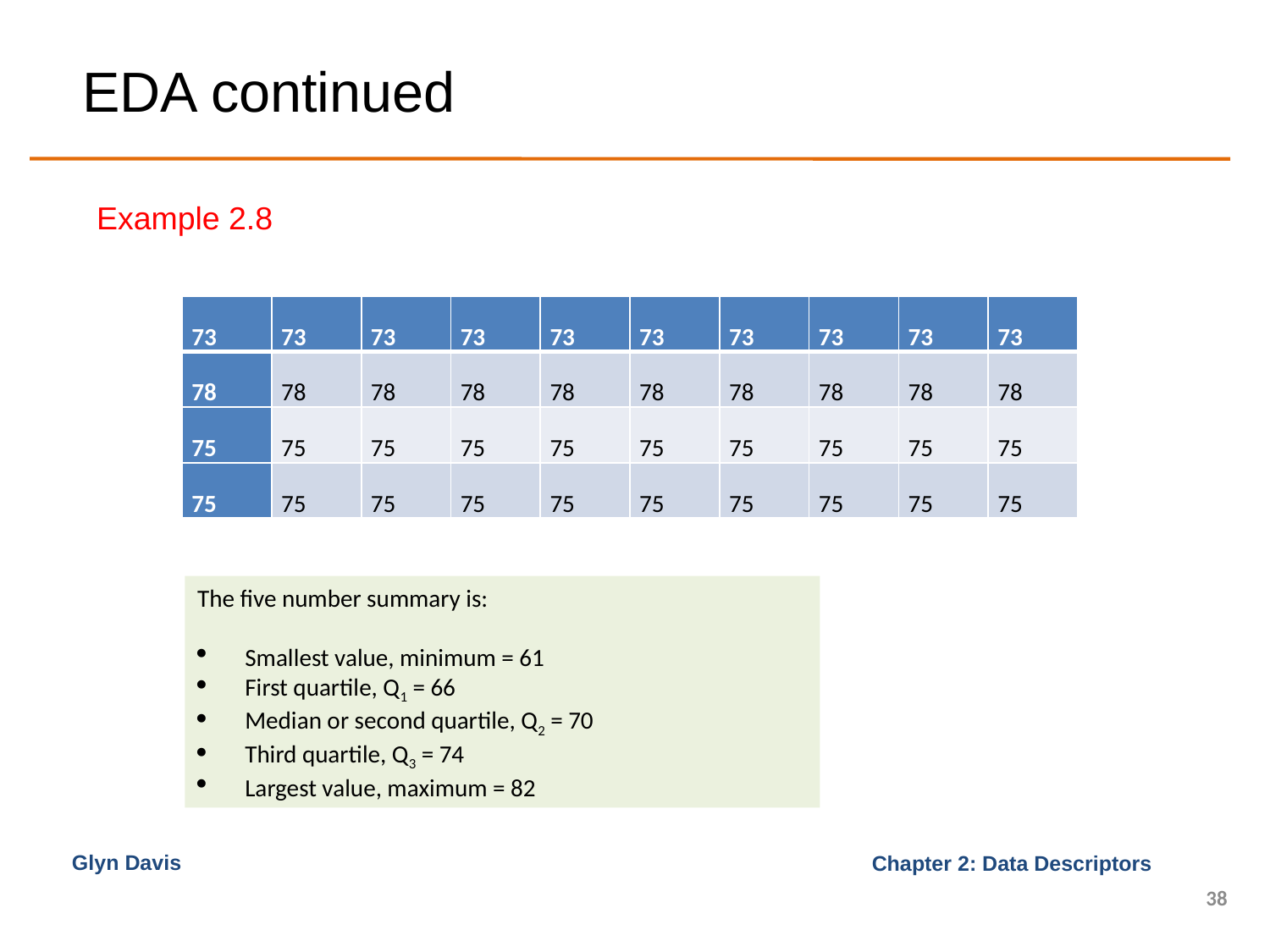

# EDA continued
Example 2.8
| 73 | 73 | 73 | 73 | 73 | 73 | 73 | 73 | 73 | 73 |
| --- | --- | --- | --- | --- | --- | --- | --- | --- | --- |
| 78 | 78 | 78 | 78 | 78 | 78 | 78 | 78 | 78 | 78 |
| 75 | 75 | 75 | 75 | 75 | 75 | 75 | 75 | 75 | 75 |
| 75 | 75 | 75 | 75 | 75 | 75 | 75 | 75 | 75 | 75 |
The five number summary is:

Smallest value, minimum = 61
First quartile, Q1 = 66
Median or second quartile, Q2 = 70
Third quartile, Q3 = 74
Largest value, maximum = 82
Glyn Davis
38